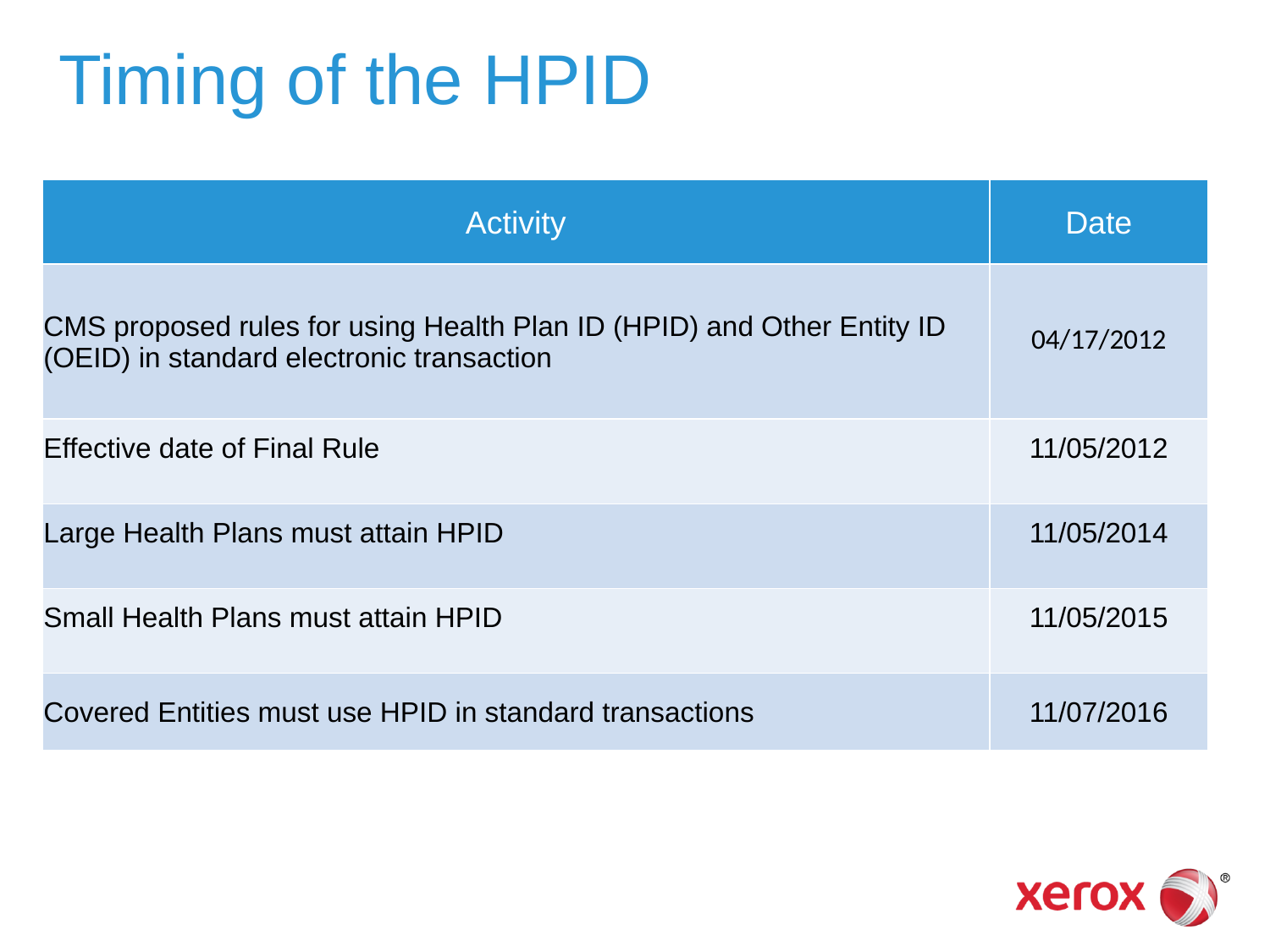

Timing of the HPID
| Activity | Date |
| --- | --- |
| CMS proposed rules for using Health Plan ID (HPID) and Other Entity ID (OEID) in standard electronic transaction | 04/17/2012 |
| Effective date of Final Rule | 11/05/2012 |
| Large Health Plans must attain HPID | 11/05/2014 |
| Small Health Plans must attain HPID | 11/05/2015 |
| Covered Entities must use HPID in standard transactions | 11/07/2016 |
Health & Life Sciences Industry Growth University - HP Internal and Confidential